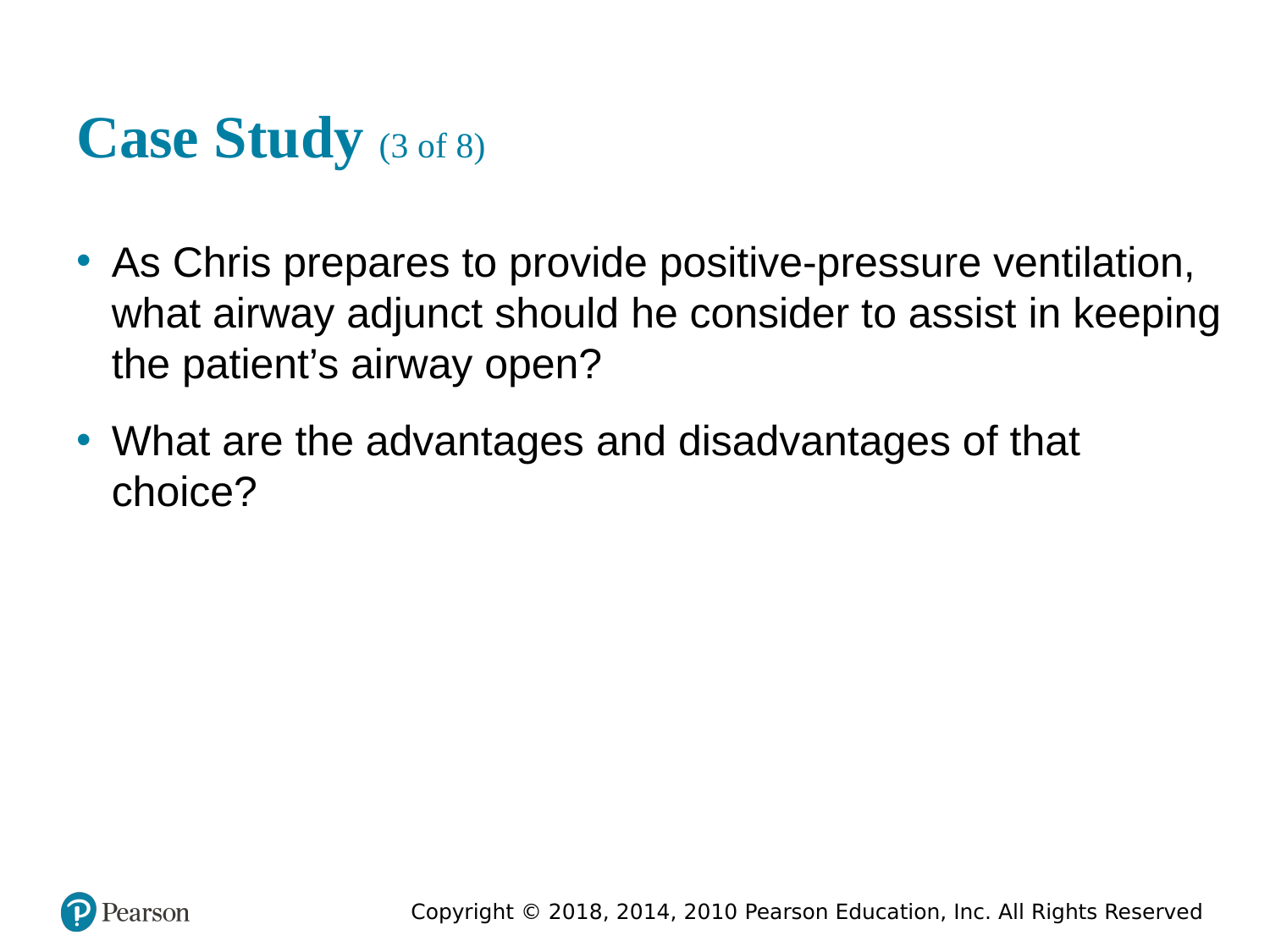

# Case Study (3 of 8)
As Chris prepares to provide positive-pressure ventilation, what airway adjunct should he consider to assist in keeping the patient’s airway open?
What are the advantages and disadvantages of that choice?